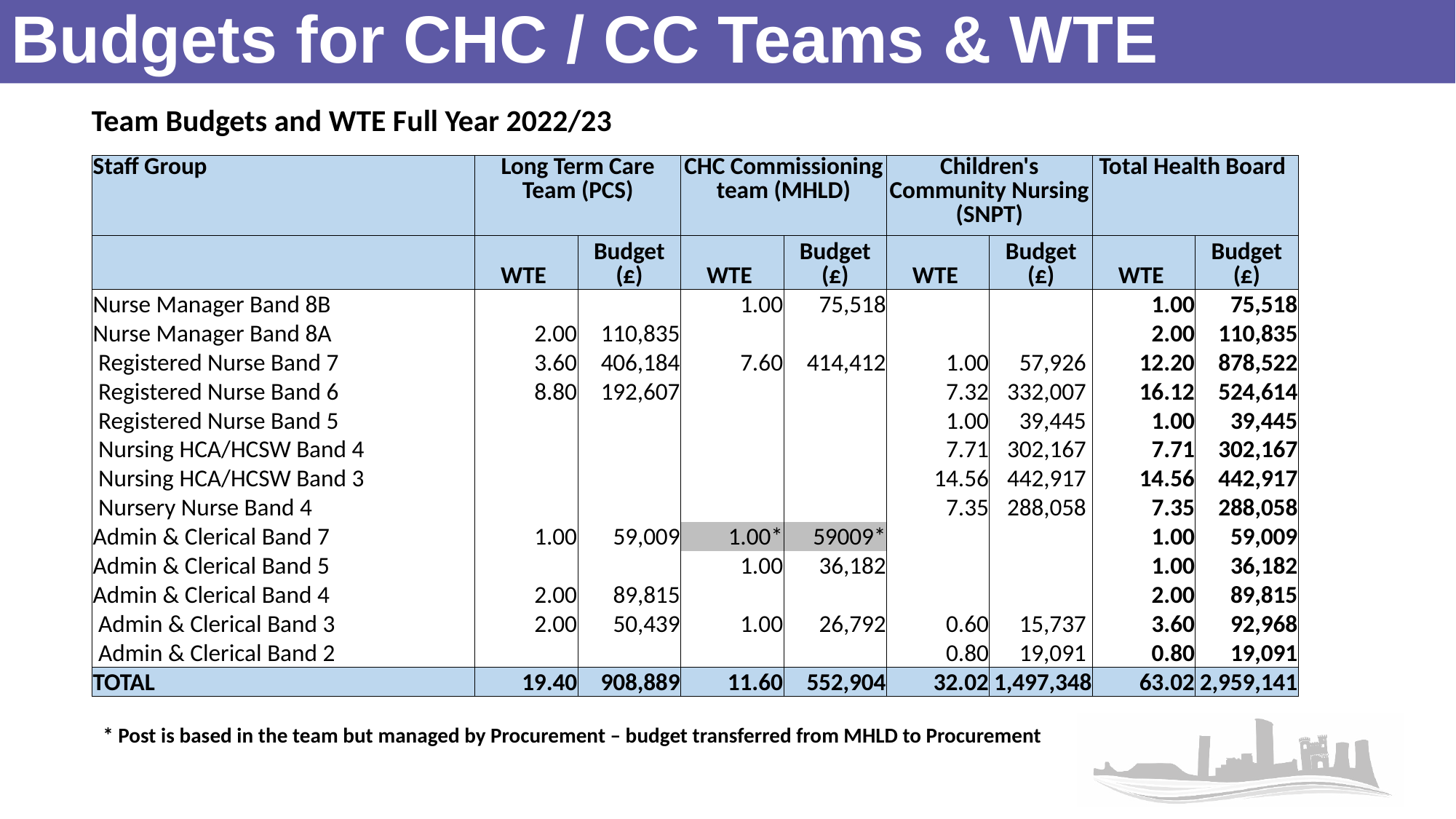

# Budgets for CHC / CC Teams & WTE
Team Budgets and WTE Full Year 2022/23
| Staff Group | Long Term Care Team (PCS) |  | CHC Commissioning team (MHLD) |  | Children's Community Nursing (SNPT) |  | Total Health Board |  |
| --- | --- | --- | --- | --- | --- | --- | --- | --- |
|  | WTE | Budget (£) | WTE | Budget (£) | WTE | Budget (£) | WTE | Budget (£) |
| Nurse Manager Band 8B |  |  | 1.00 | 75,518 |  |  | 1.00 | 75,518 |
| Nurse Manager Band 8A | 2.00 | 110,835 |  |  |  |  | 2.00 | 110,835 |
| Registered Nurse Band 7 | 3.60 | 406,184 | 7.60 | 414,412 | 1.00 | 57,926 | 12.20 | 878,522 |
| Registered Nurse Band 6 | 8.80 | 192,607 |  |  | 7.32 | 332,007 | 16.12 | 524,614 |
| Registered Nurse Band 5 |  |  |  |  | 1.00 | 39,445 | 1.00 | 39,445 |
| Nursing HCA/HCSW Band 4 |  |  |  |  | 7.71 | 302,167 | 7.71 | 302,167 |
| Nursing HCA/HCSW Band 3 |  |  |  |  | 14.56 | 442,917 | 14.56 | 442,917 |
| Nursery Nurse Band 4 |  |  |  |  | 7.35 | 288,058 | 7.35 | 288,058 |
| Admin & Clerical Band 7 | 1.00 | 59,009 | 1.00\* | 59009\* |  |  | 1.00 | 59,009 |
| Admin & Clerical Band 5 |  |  | 1.00 | 36,182 |  |  | 1.00 | 36,182 |
| Admin & Clerical Band 4 | 2.00 | 89,815 |  |  |  |  | 2.00 | 89,815 |
| Admin & Clerical Band 3 | 2.00 | 50,439 | 1.00 | 26,792 | 0.60 | 15,737 | 3.60 | 92,968 |
| Admin & Clerical Band 2 |  |  |  |  | 0.80 | 19,091 | 0.80 | 19,091 |
| TOTAL | 19.40 | 908,889 | 11.60 | 552,904 | 32.02 | 1,497,348 | 63.02 | 2,959,141 |
* Post is based in the team but managed by Procurement – budget transferred from MHLD to Procurement